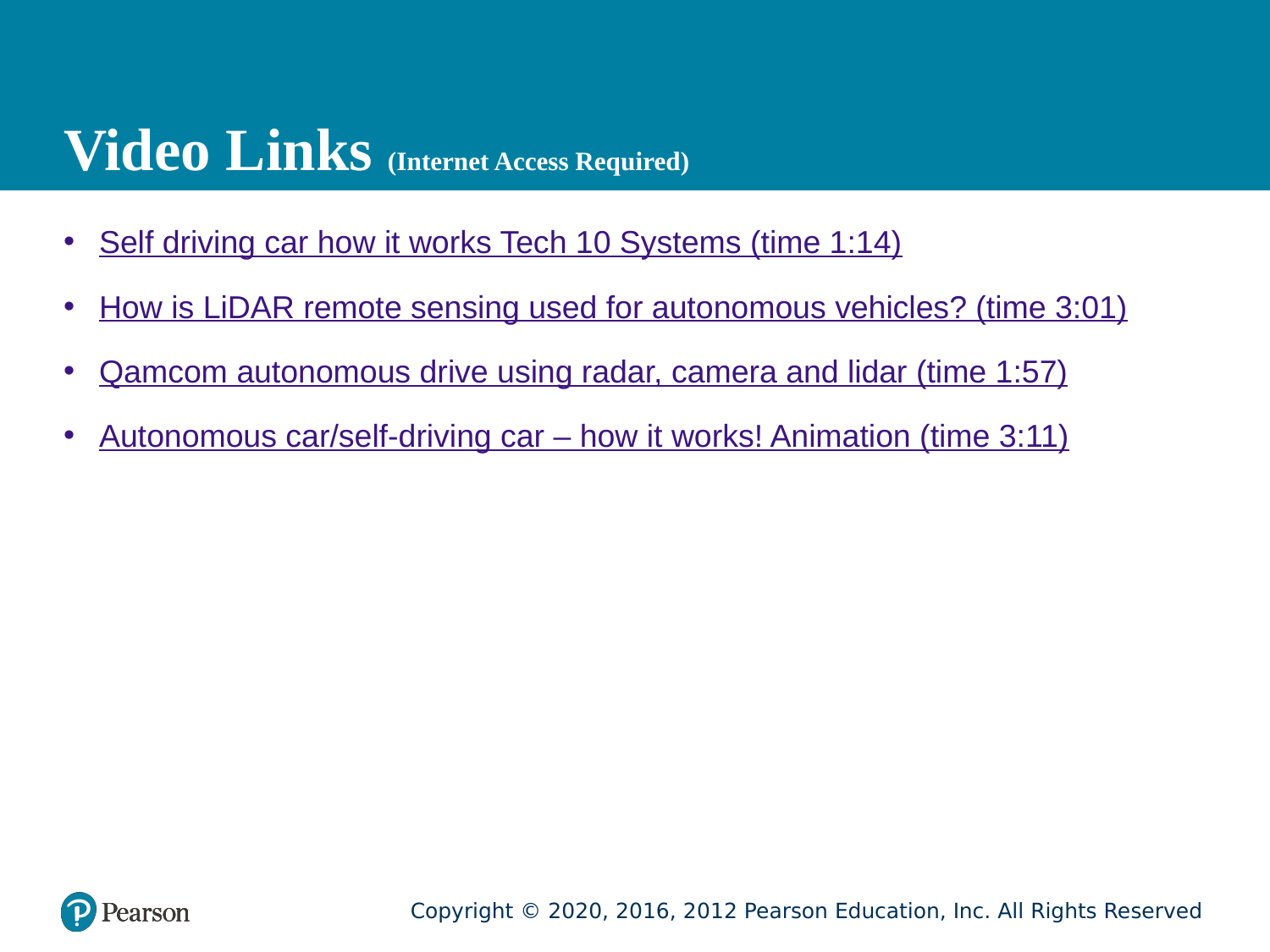

# Video Links (Internet Access Required)
Self driving car how it works Tech 10 Systems (time 1:14)
How is LiDAR remote sensing used for autonomous vehicles? (time 3:01)
Qamcom autonomous drive using radar, camera and lidar (time 1:57)
Autonomous car/self-driving car – how it works! Animation (time 3:11)